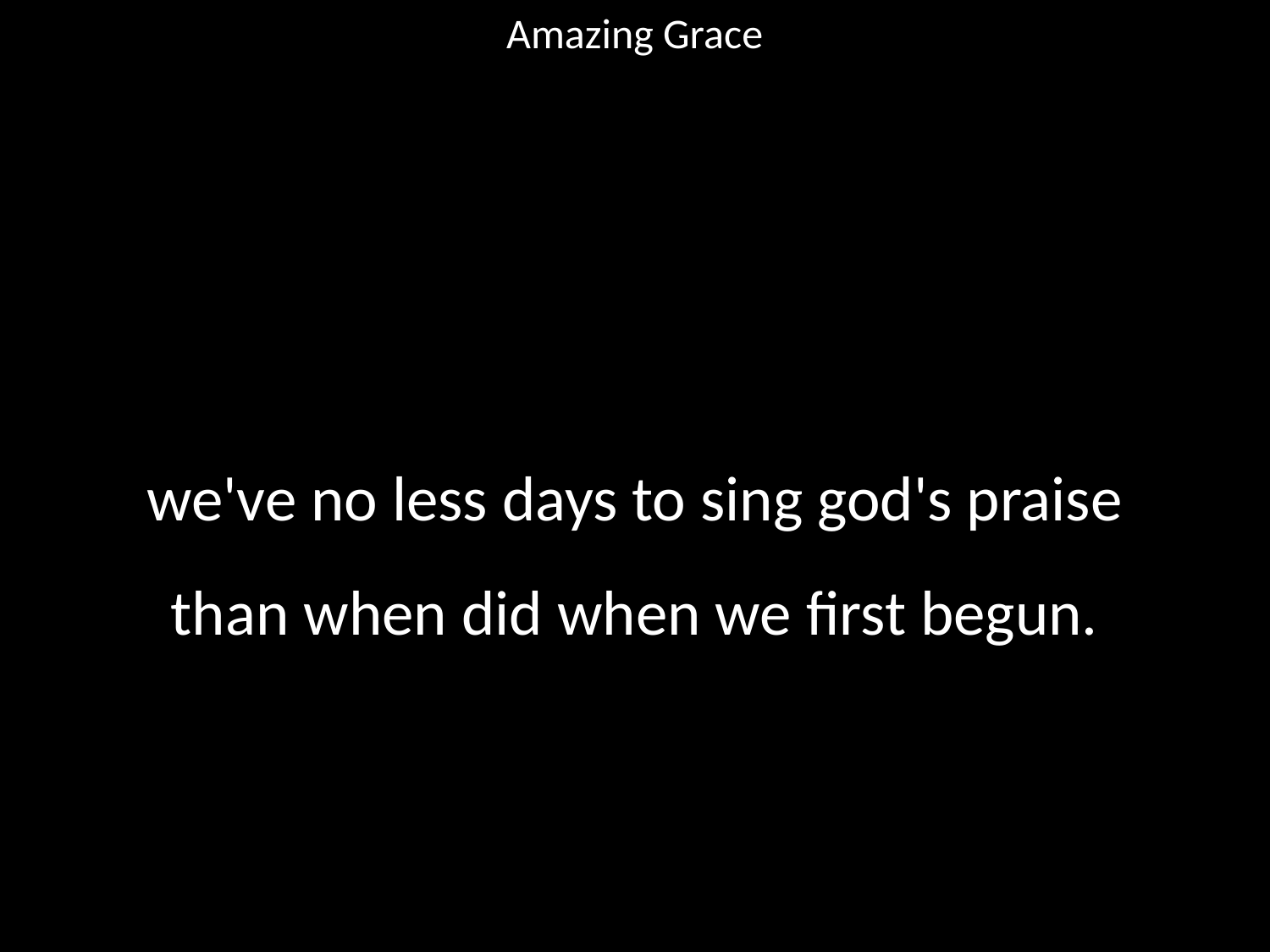

Amazing Grace
#
we've no less days to sing god's praise
than when did when we first begun.